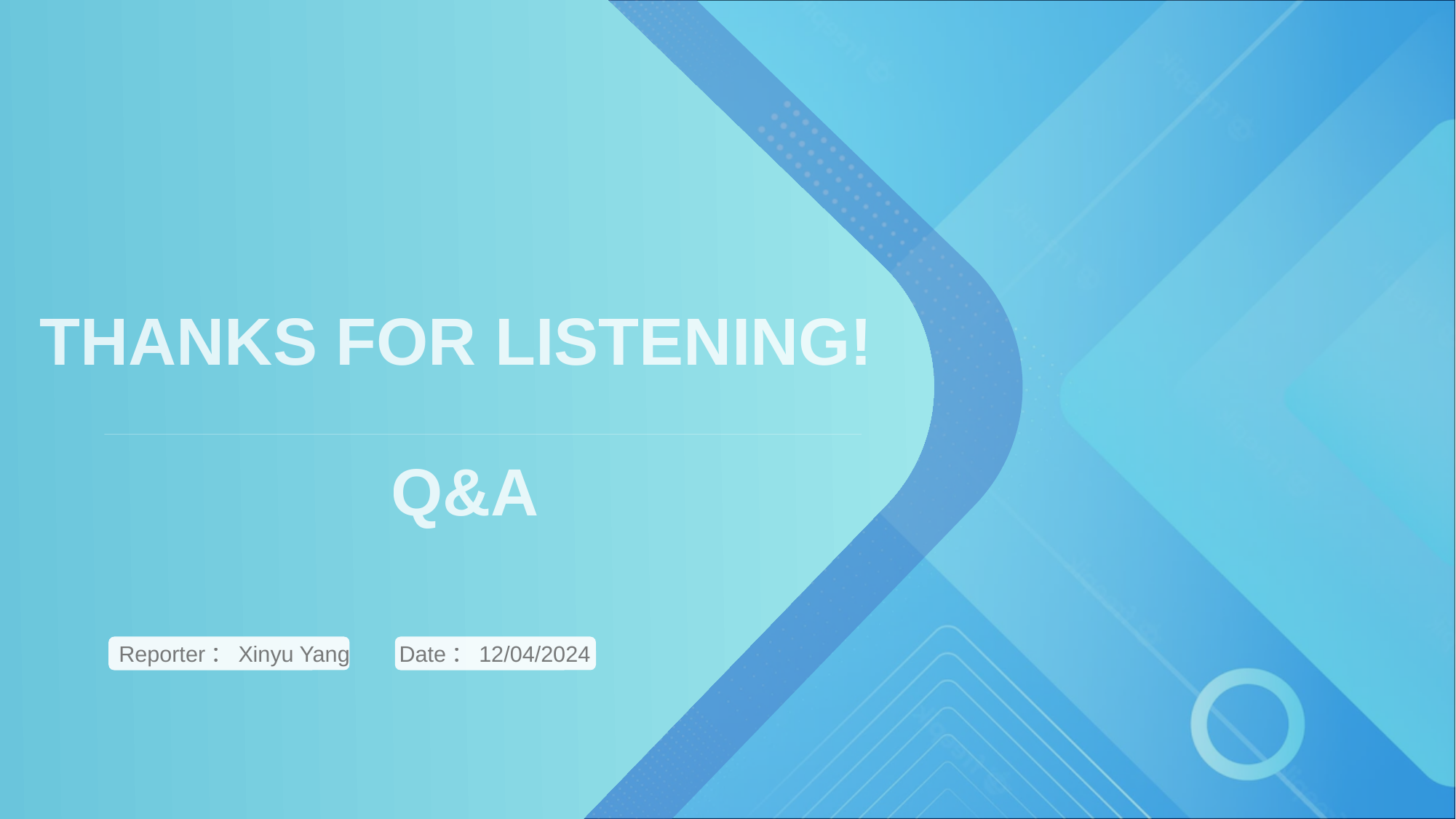

Thanks for listening!
Q&A

Reporter：Xinyu Yang        Date：12/04/2024